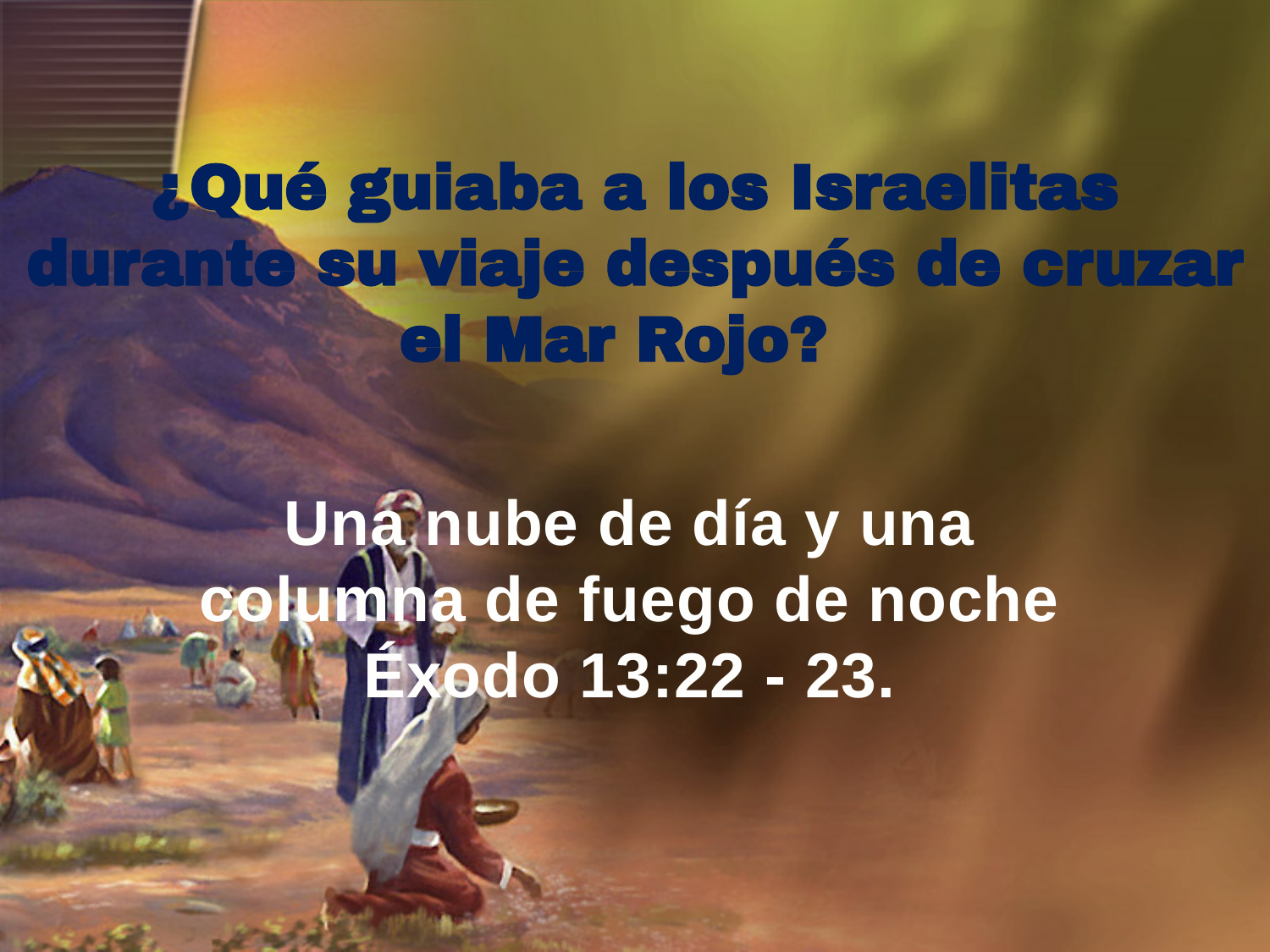

¿Qué guiaba a los Israelitas durante su viaje después de cruzar el Mar Rojo?

Una nube de día y una columna de fuego de noche
Éxodo 13:22 - 23.